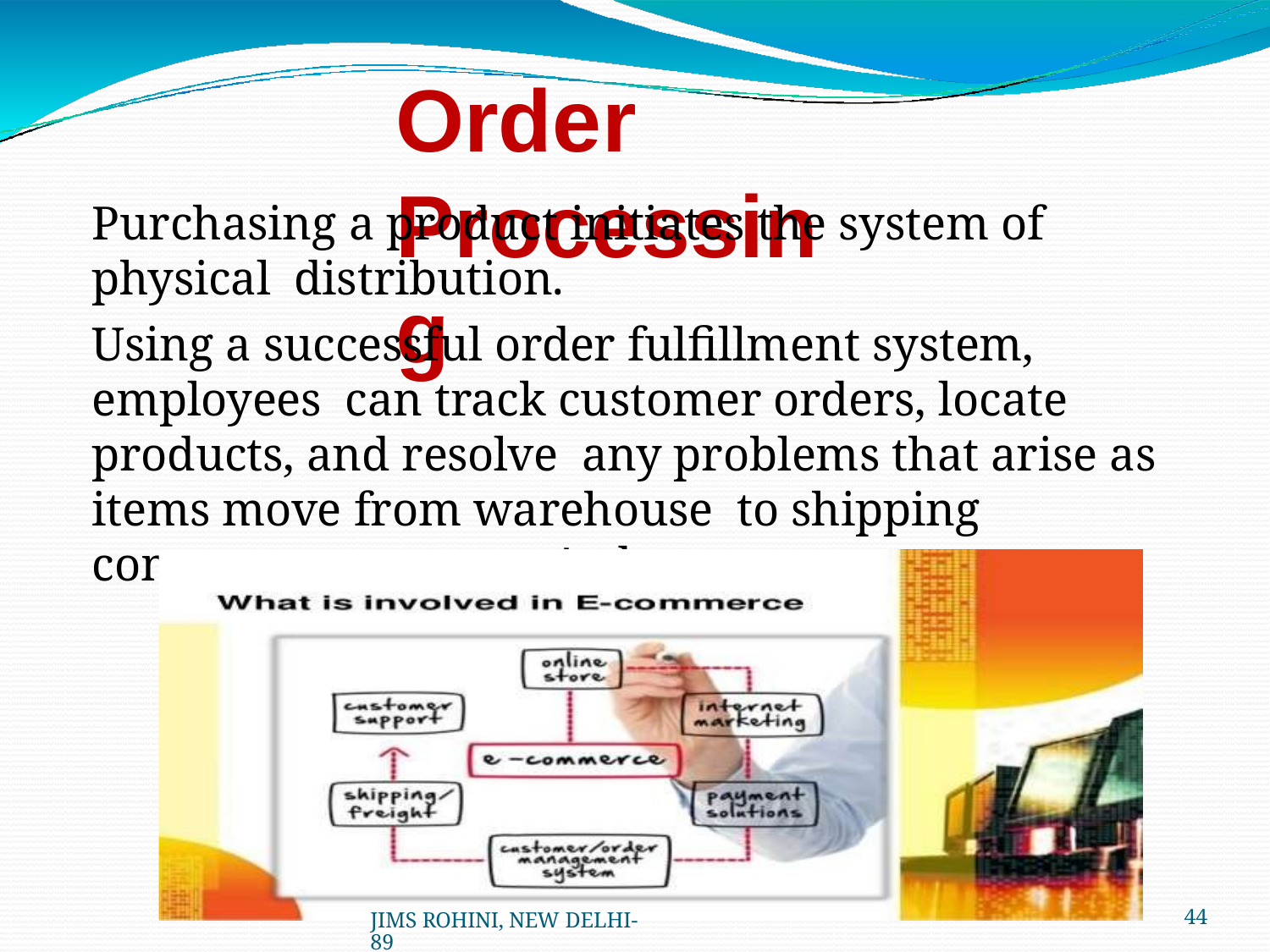

# Order Processing
Purchasing a product initiates the system of physical  distribution.
Using a successful order fulfillment system, employees  can track customer orders, locate products, and resolve  any problems that arise as items move from warehouse  to shipping company to customer's doorstep.

JIMS ROHINI, NEW DELHI- 89
44